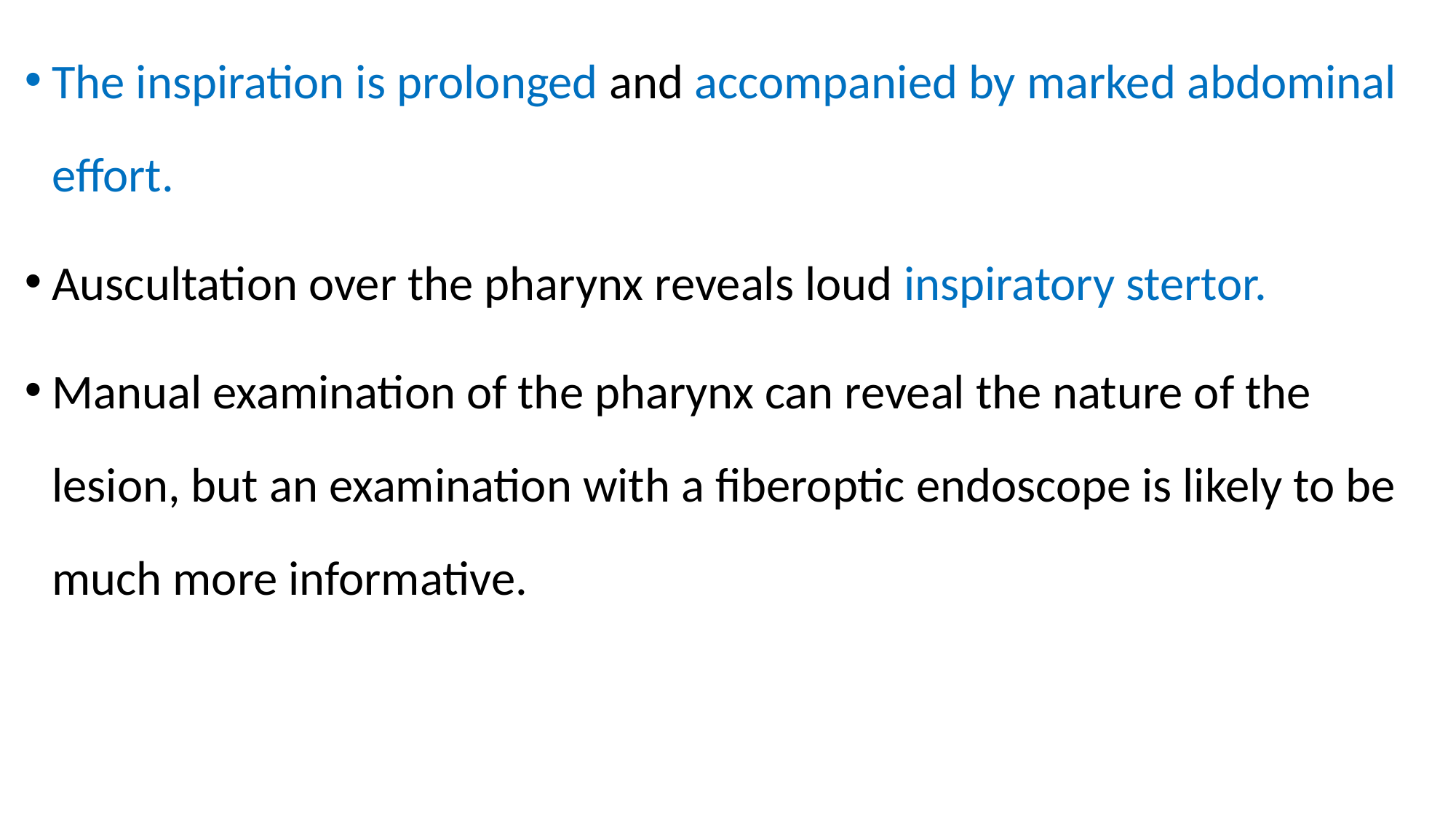

The inspiration is prolonged and accompanied by marked abdominal effort.
Auscultation over the pharynx reveals loud inspiratory stertor.
Manual examination of the pharynx can reveal the nature of the lesion, but an examination with a fiberoptic endoscope is likely to be much more informative.